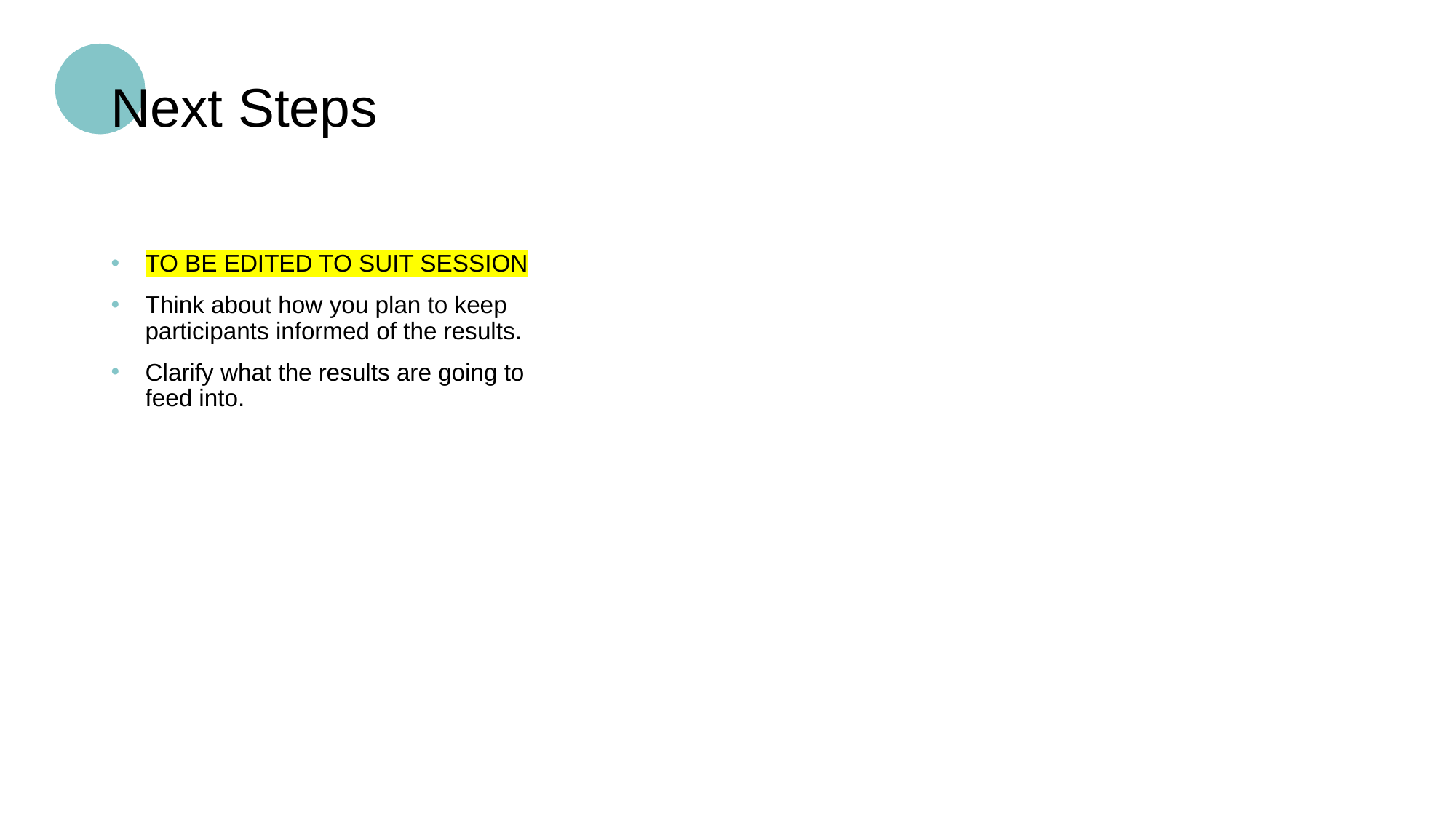

Next Steps
TO BE EDITED TO SUIT SESSION
Think about how you plan to keep participants informed of the results.
Clarify what the results are going to feed into.